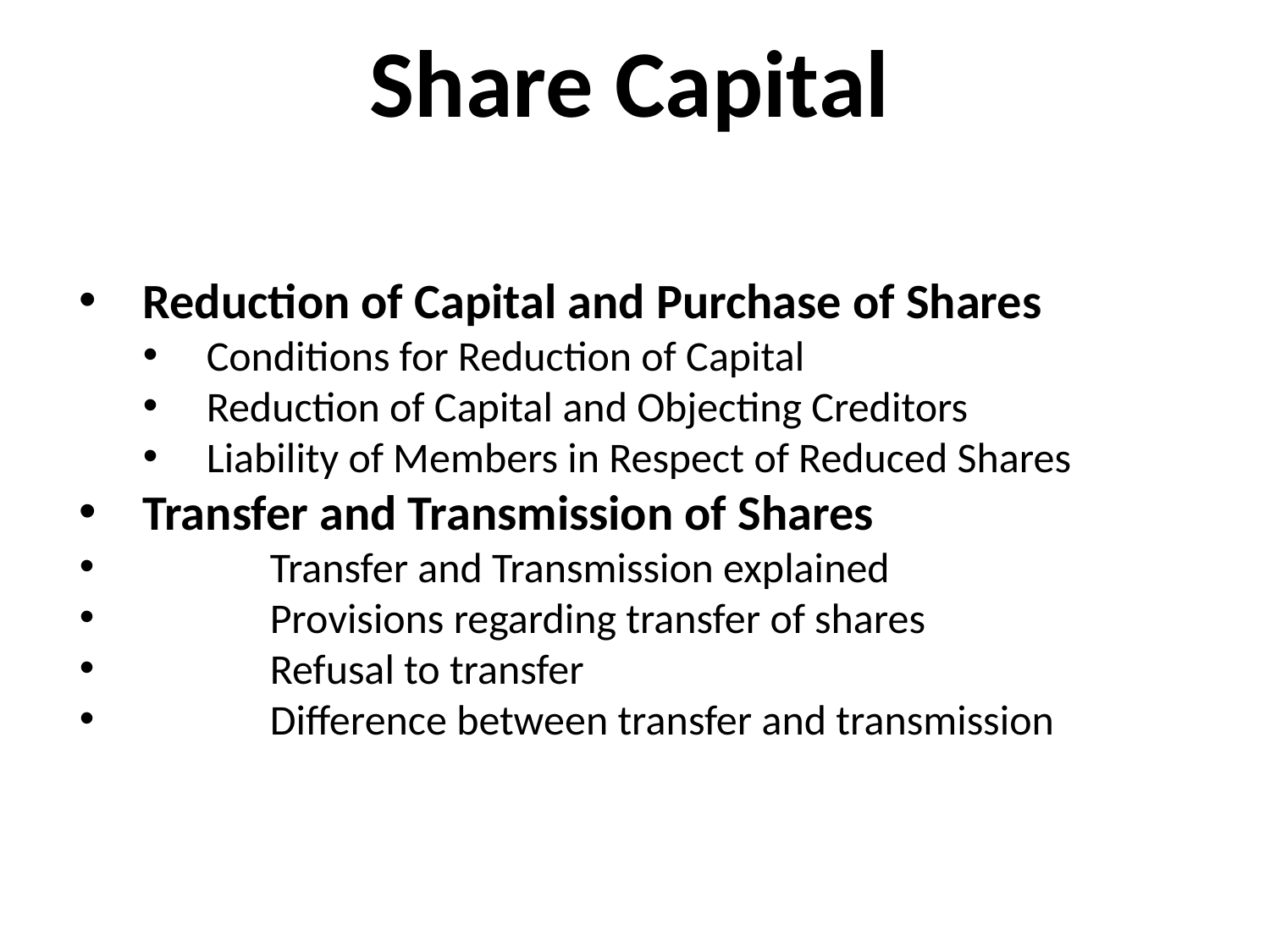

Share Capital

Reduction of Capital and Purchase of Shares
Conditions for Reduction of Capital
Reduction of Capital and Objecting Creditors
Liability of Members in Respect of Reduced Shares
Transfer and Transmission of Shares
 	Transfer and Transmission explained
 	Provisions regarding transfer of shares
 	Refusal to transfer
 	Difference between transfer and transmission